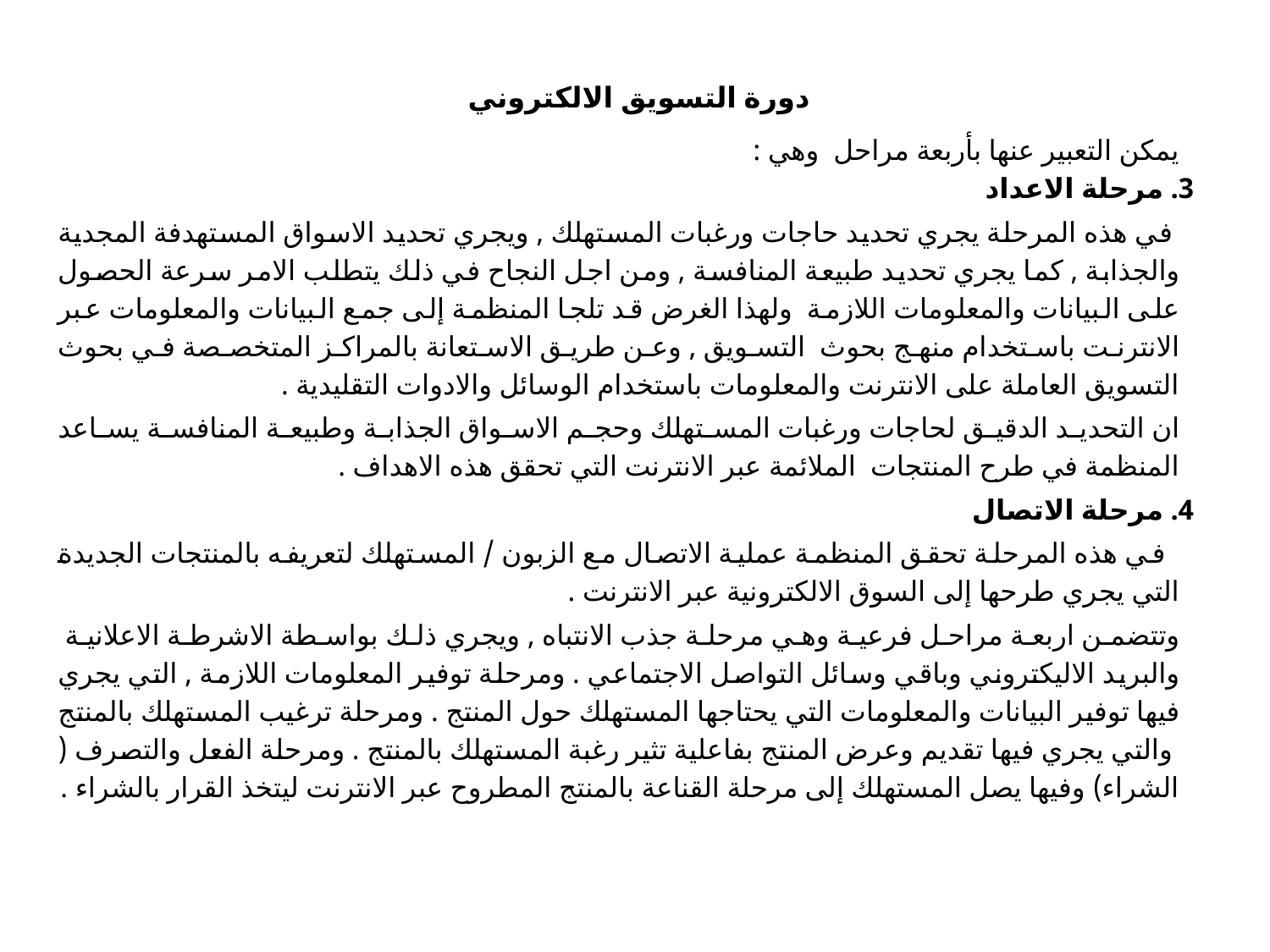

# دورة التسويق الالكتروني
يمكن التعبير عنها بأربعة مراحل  وهي :
3. مرحلة الاعداد
 في هذه المرحلة يجري تحديد حاجات ورغبات المستهلك , ويجري تحديد الاسواق المستهدفة المجدية والجذابة , كما يجري تحديد طبيعة المنافسة , ومن اجل النجاح في ذلك يتطلب الامر سرعة الحصول على البيانات والمعلومات اللازمة  ولهذا الغرض قد تلجا المنظمة إلى جمع البيانات والمعلومات عبر الانترنت باستخدام منهج بحوث  التسويق , وعن طريق الاستعانة بالمراكز المتخصصة في بحوث التسويق العاملة على الانترنت والمعلومات باستخدام الوسائل والادوات التقليدية .
ان التحديد الدقيق لحاجات ورغبات المستهلك وحجم الاسواق الجذابة وطبيعة المنافسة يساعد المنظمة في طرح المنتجات  الملائمة عبر الانترنت التي تحقق هذه الاهداف .
4. مرحلة الاتصال
  في هذه المرحلة تحقق المنظمة عملية الاتصال مع الزبون / المستهلك لتعريفه بالمنتجات الجديدة التي يجري طرحها إلى السوق الالكترونية عبر الانترنت .
وتتضمن اربعة مراحل فرعية وهي مرحلة جذب الانتباه , ويجري ذلك بواسطة الاشرطة الاعلانية  والبريد الاليكتروني وباقي وسائل التواصل الاجتماعي . ومرحلة توفير المعلومات اللازمة , التي يجري فيها توفير البيانات والمعلومات التي يحتاجها المستهلك حول المنتج . ومرحلة ترغيب المستهلك بالمنتج  والتي يجري فيها تقديم وعرض المنتج بفاعلية تثير رغبة المستهلك بالمنتج . ومرحلة الفعل والتصرف ( الشراء) وفيها يصل المستهلك إلى مرحلة القناعة بالمنتج المطروح عبر الانترنت ليتخذ القرار بالشراء .